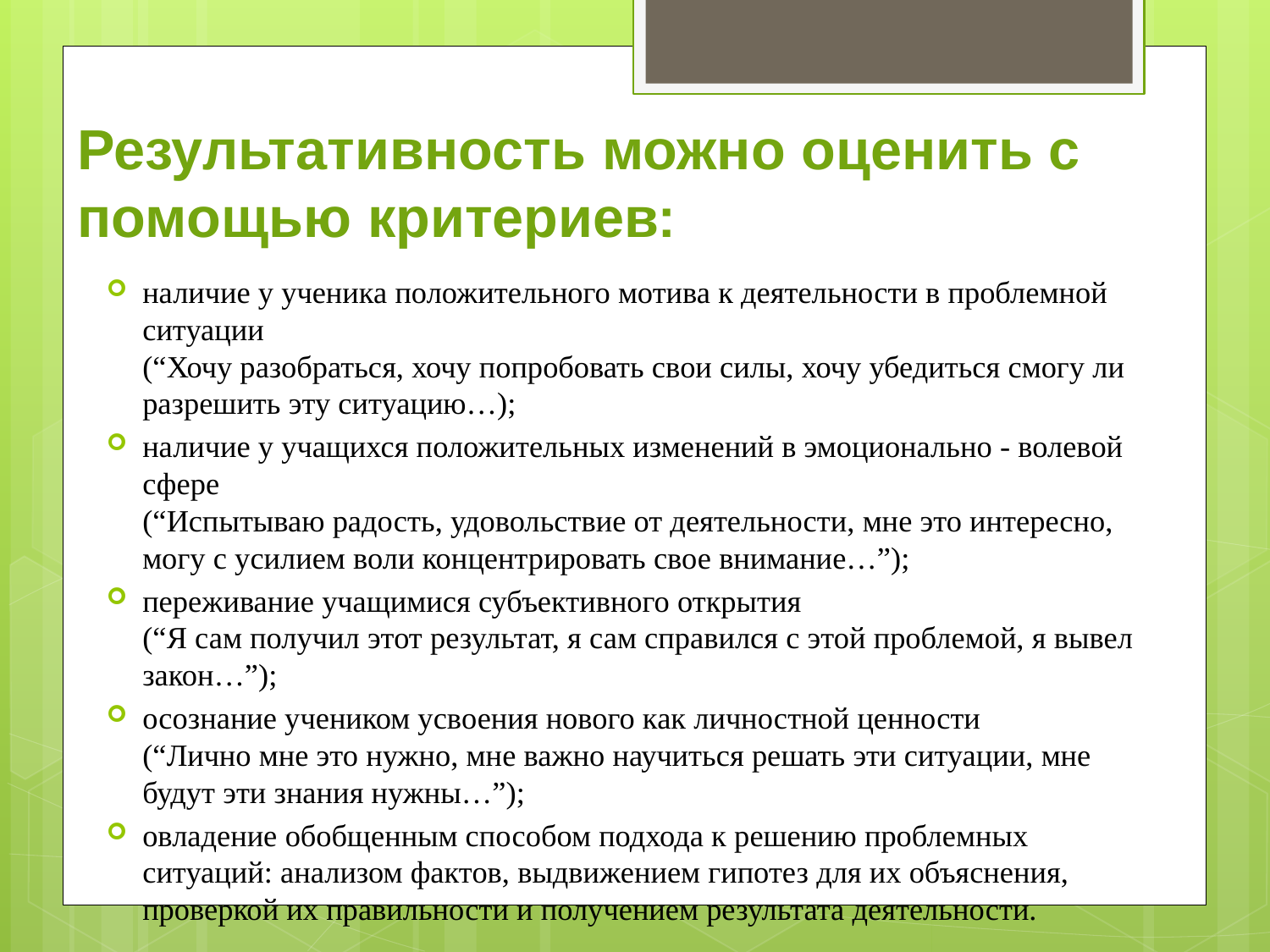

# Результативность можно оценить с помощью критериев:
наличие у ученика положительного мотива к деятельности в проблемной ситуации
(“Хочу разобраться, хочу попробовать свои силы, хочу убедиться смогу ли разрешить эту ситуацию…);
наличие у учащихся положительных изменений в эмоционально - волевой сфере
(“Испытываю радость, удовольствие от деятельности, мне это интересно, могу с усилием воли концентрировать свое внимание…”);
переживание учащимися субъективного открытия
(“Я сам получил этот результат, я сам справился с этой проблемой, я вывел закон…”);
осознание учеником усвоения нового как личностной ценности
(“Лично мне это нужно, мне важно научиться решать эти ситуации, мне будут эти знания нужны…”);
овладение обобщенным способом подхода к решению проблемных ситуаций: анализом фактов, выдвижением гипотез для их объяснения, проверкой их правильности и получением результата деятельности.